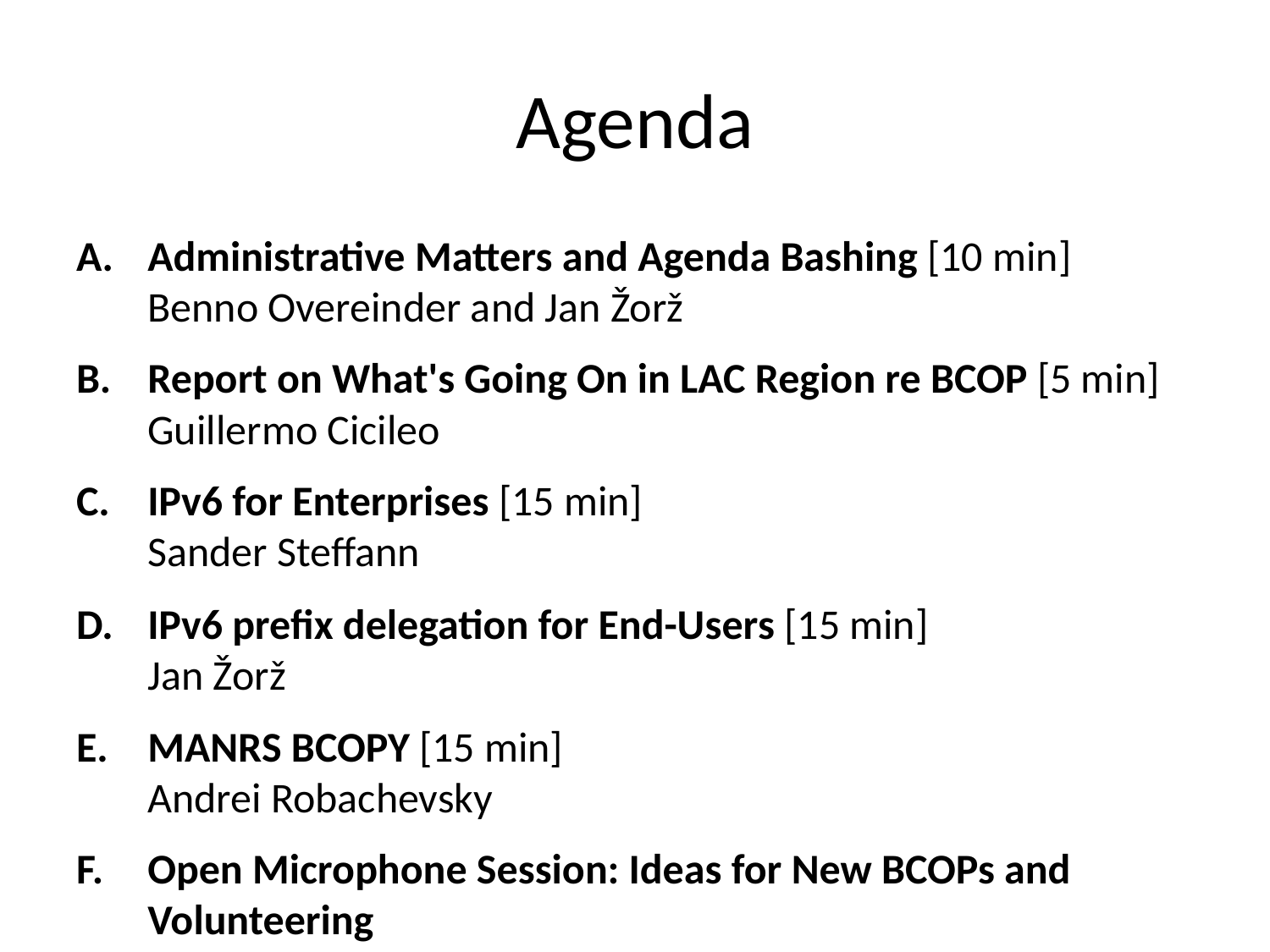

# Agenda
Administrative Matters and Agenda Bashing [10 min]
Benno Overeinder and Jan Žorž
Report on What's Going On in LAC Region re BCOP [5 min]
Guillermo Cicileo
IPv6 for Enterprises [15 min]
Sander Steffann
IPv6 prefix delegation for End-Users [15 min]
Jan Žorž
MANRS BCOPY [15 min]
Andrei Robachevsky
Open Microphone Session: Ideas for New BCOPs and Volunteering